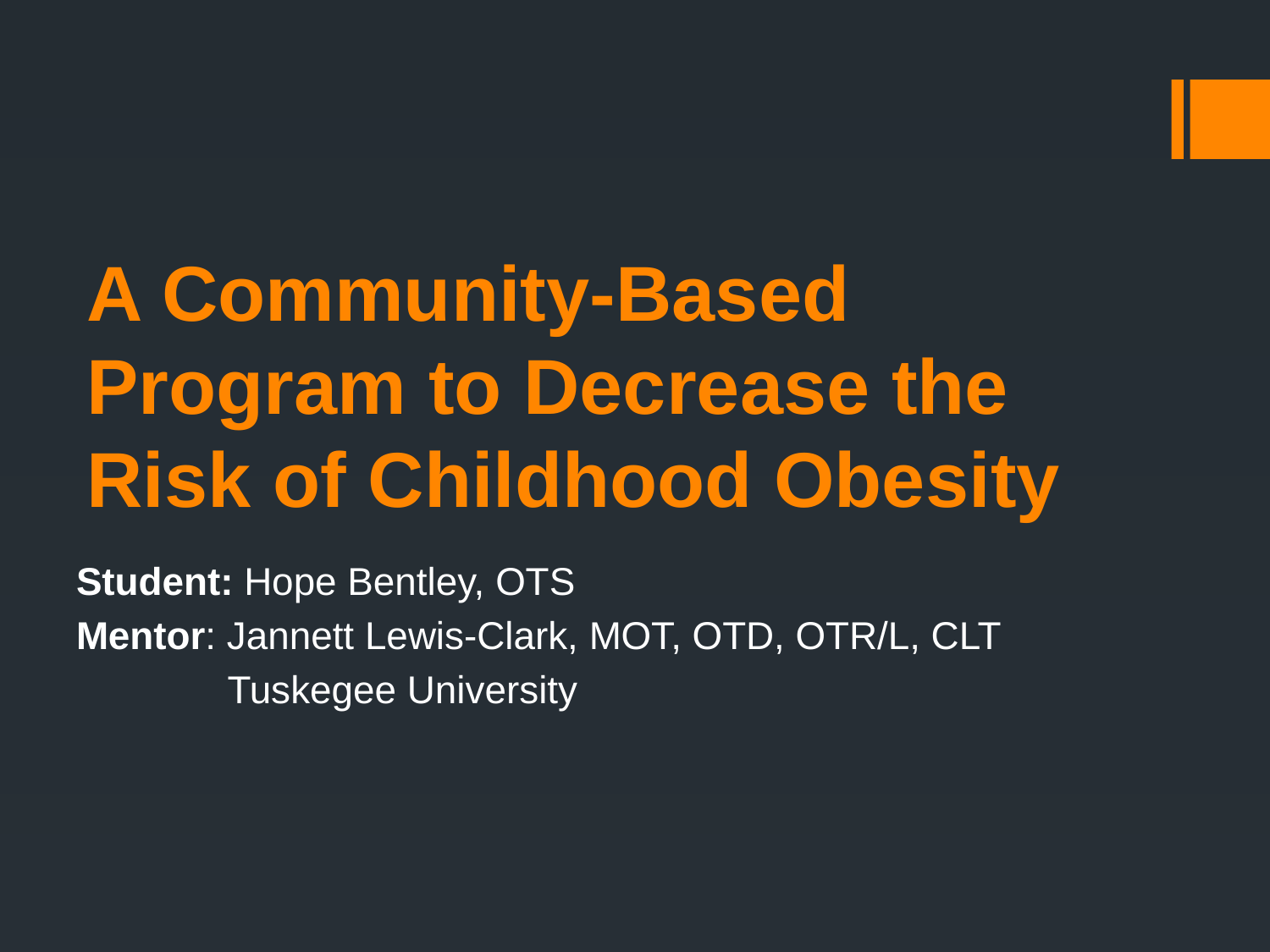

# A Community-Based Program to Decrease the Risk of Childhood Obesity
Student: Hope Bentley, OTS
Mentor: Jannett Lewis-Clark, MOT, OTD, OTR/L, CLT
              Tuskegee University